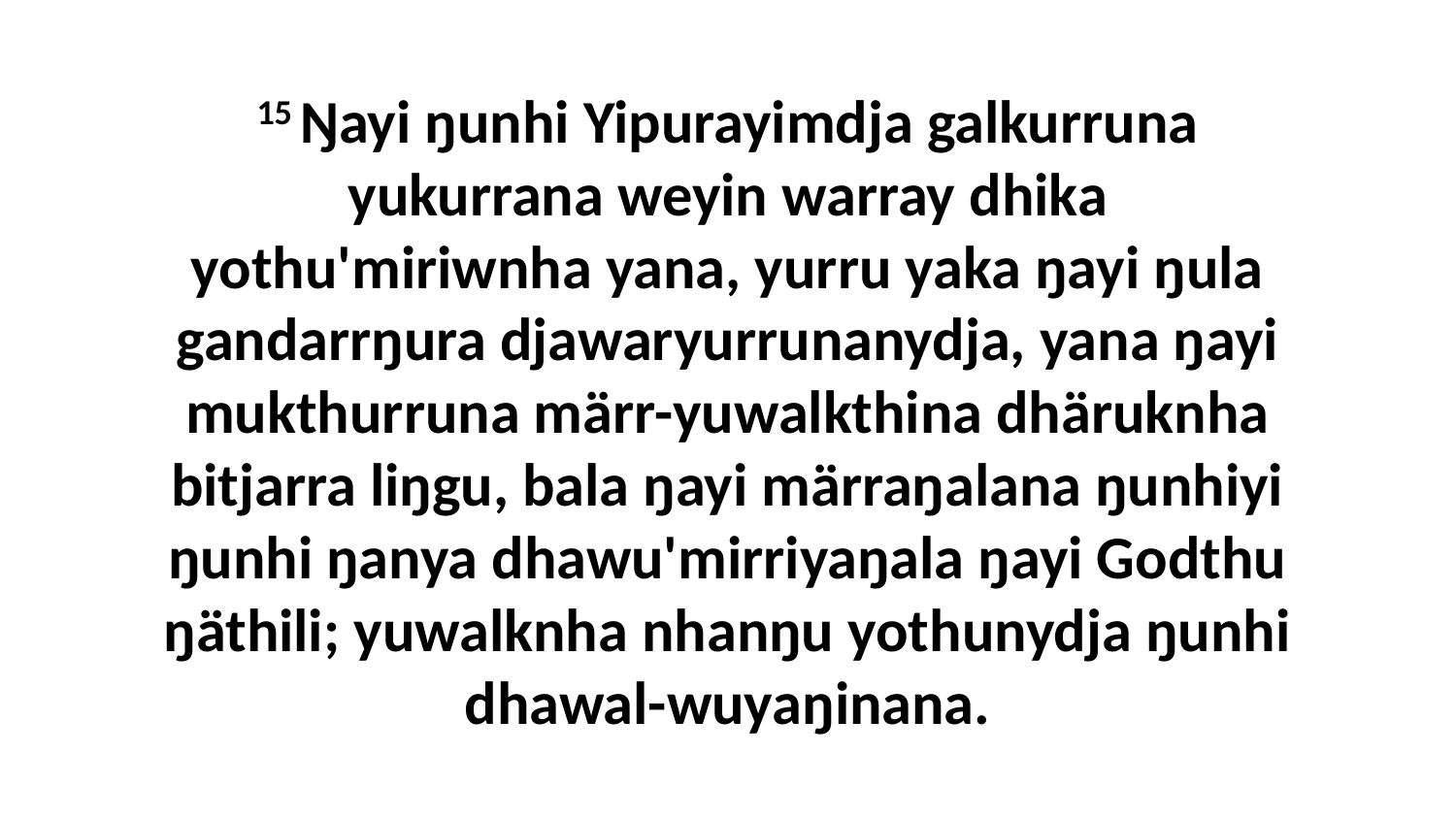

15 Ŋayi ŋunhi Yipurayimdja galkurruna yukurrana weyin warray dhika yothu'miriwnha yana, yurru yaka ŋayi ŋula gandarrŋura djawaryurrunanydja, yana ŋayi mukthurruna märr-yuwalkthina dhäruknha bitjarra liŋgu, bala ŋayi märraŋalana ŋunhiyi ŋunhi ŋanya dhawu'mirriyaŋala ŋayi Godthu ŋäthili; yuwalknha nhanŋu yothunydja ŋunhi dhawal-wuyaŋinana.